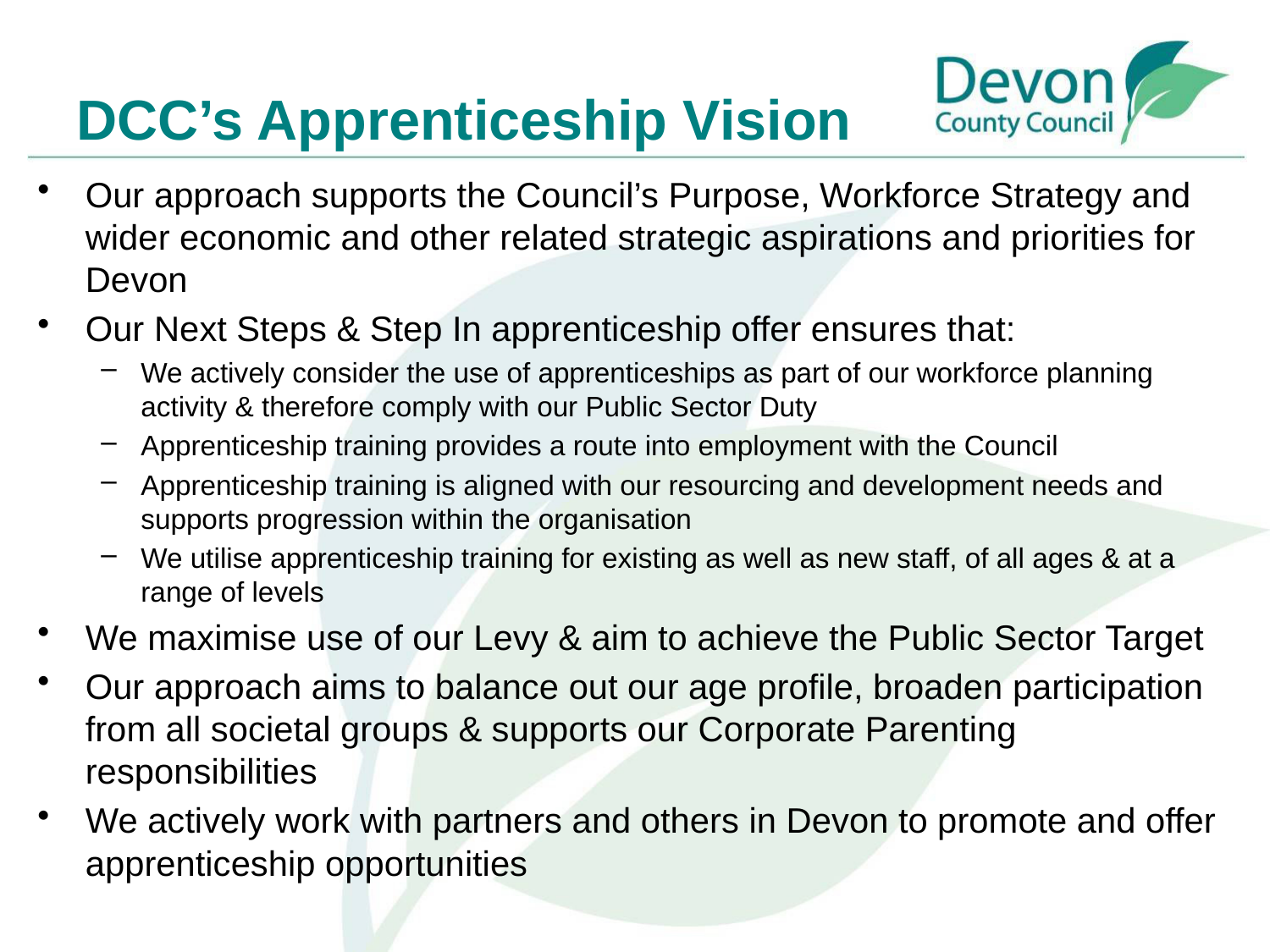

# DCC’s Apprenticeship Vision
Our approach supports the Council’s Purpose, Workforce Strategy and wider economic and other related strategic aspirations and priorities for Devon
Our Next Steps & Step In apprenticeship offer ensures that:
We actively consider the use of apprenticeships as part of our workforce planning activity & therefore comply with our Public Sector Duty
Apprenticeship training provides a route into employment with the Council
Apprenticeship training is aligned with our resourcing and development needs and supports progression within the organisation
We utilise apprenticeship training for existing as well as new staff, of all ages & at a range of levels
We maximise use of our Levy & aim to achieve the Public Sector Target
Our approach aims to balance out our age profile, broaden participation from all societal groups & supports our Corporate Parenting responsibilities
We actively work with partners and others in Devon to promote and offer apprenticeship opportunities